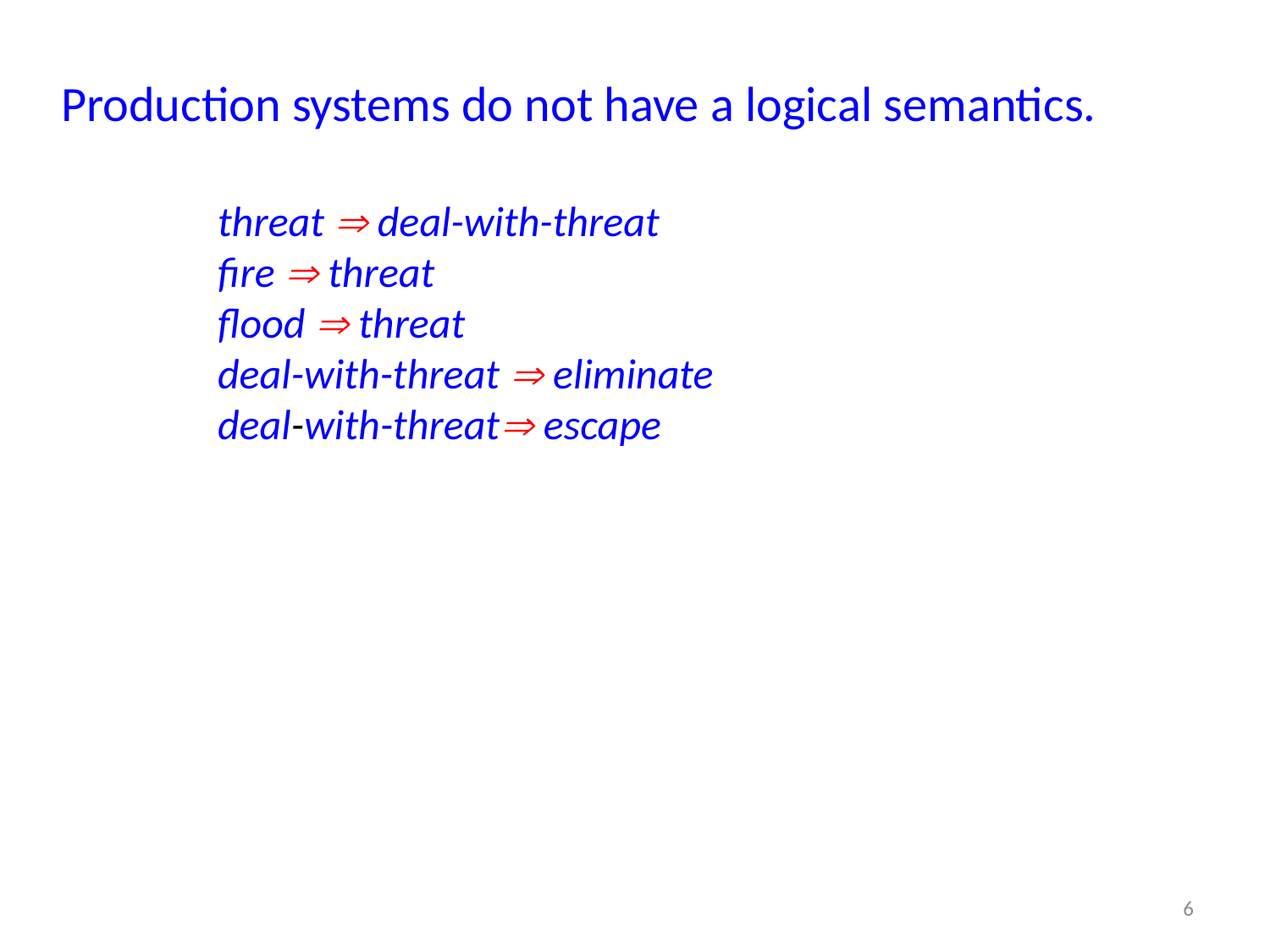

Production systems do not have a logical semantics.
threat ⇒ deal-with-threat
fire ⇒ threat
flood ⇒ threat
deal-with-threat ⇒ eliminate
deal-with-threat⇒ escape
6